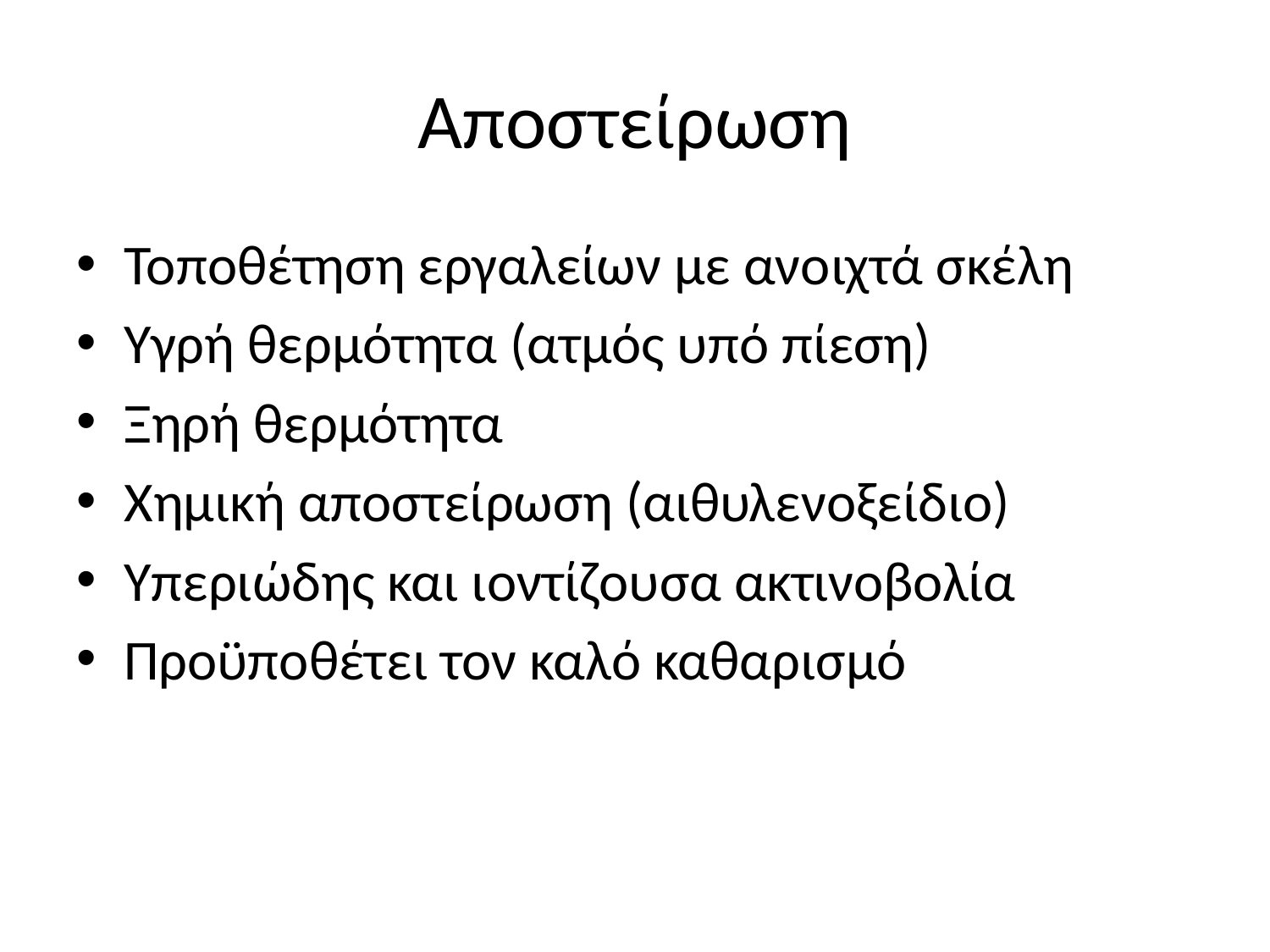

# Αποστείρωση
Τοποθέτηση εργαλείων με ανοιχτά σκέλη
Υγρή θερμότητα (ατμός υπό πίεση)
Ξηρή θερμότητα
Χημική αποστείρωση (αιθυλενοξείδιο)
Υπεριώδης και ιοντίζουσα ακτινοβολία
Προϋποθέτει τον καλό καθαρισμό